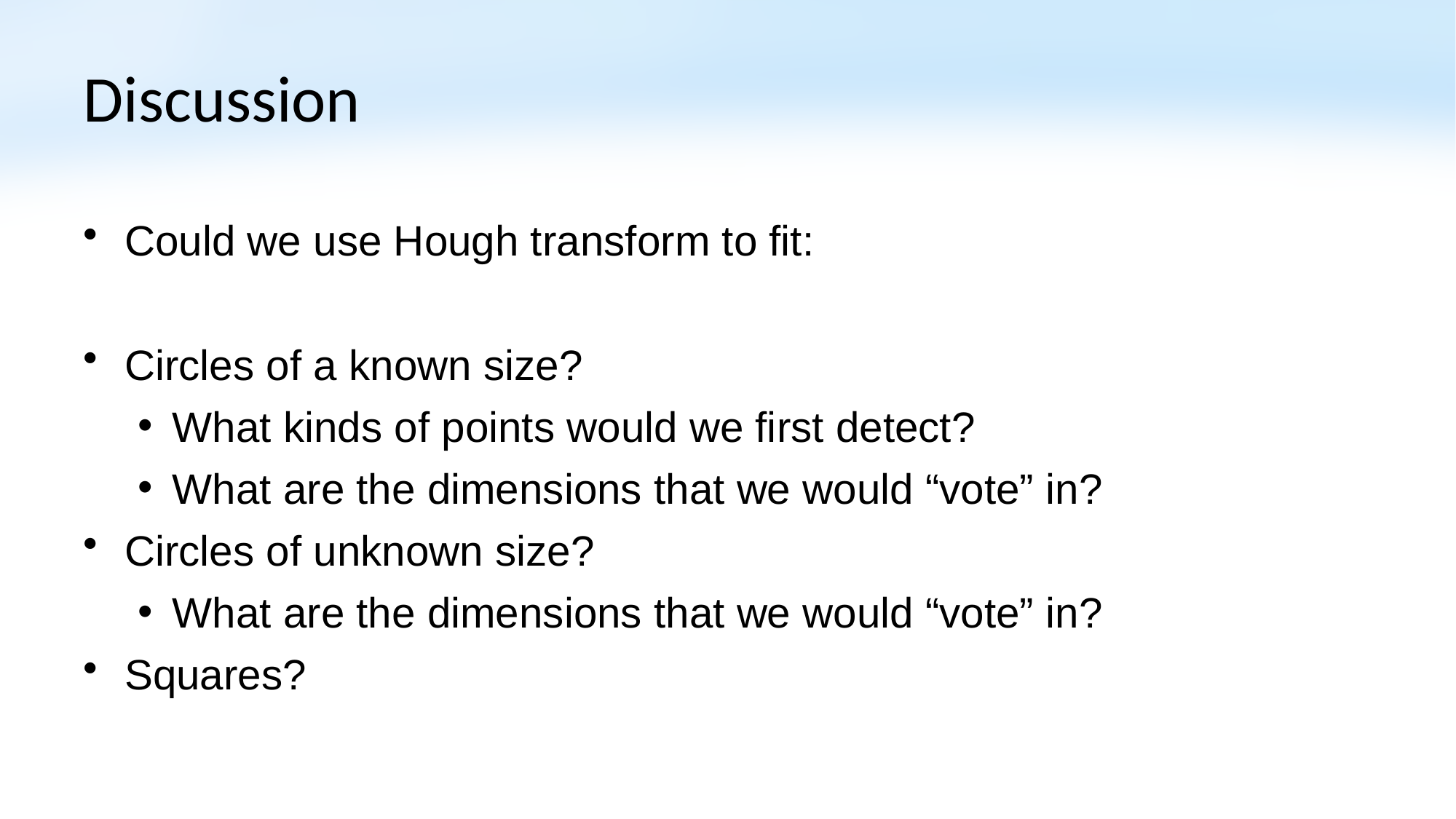

# Discussion
Could we use Hough transform to fit:

Circles of a known size?
What kinds of points would we first detect?
What are the dimensions that we would “vote” in?
Circles of unknown size?
What are the dimensions that we would “vote” in?
Squares?